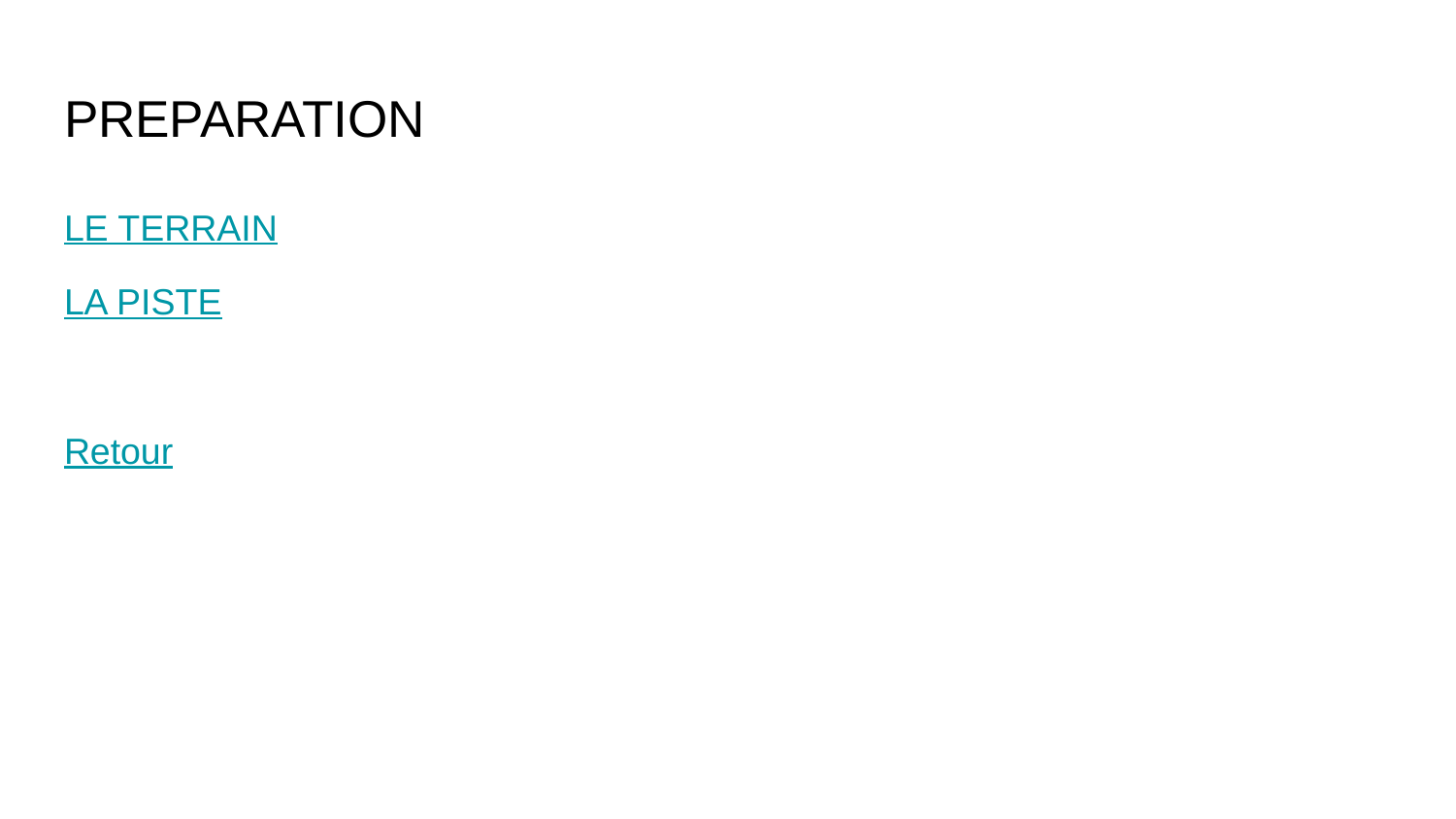

# PREPARATION
LE TERRAIN
LA PISTE

Retour